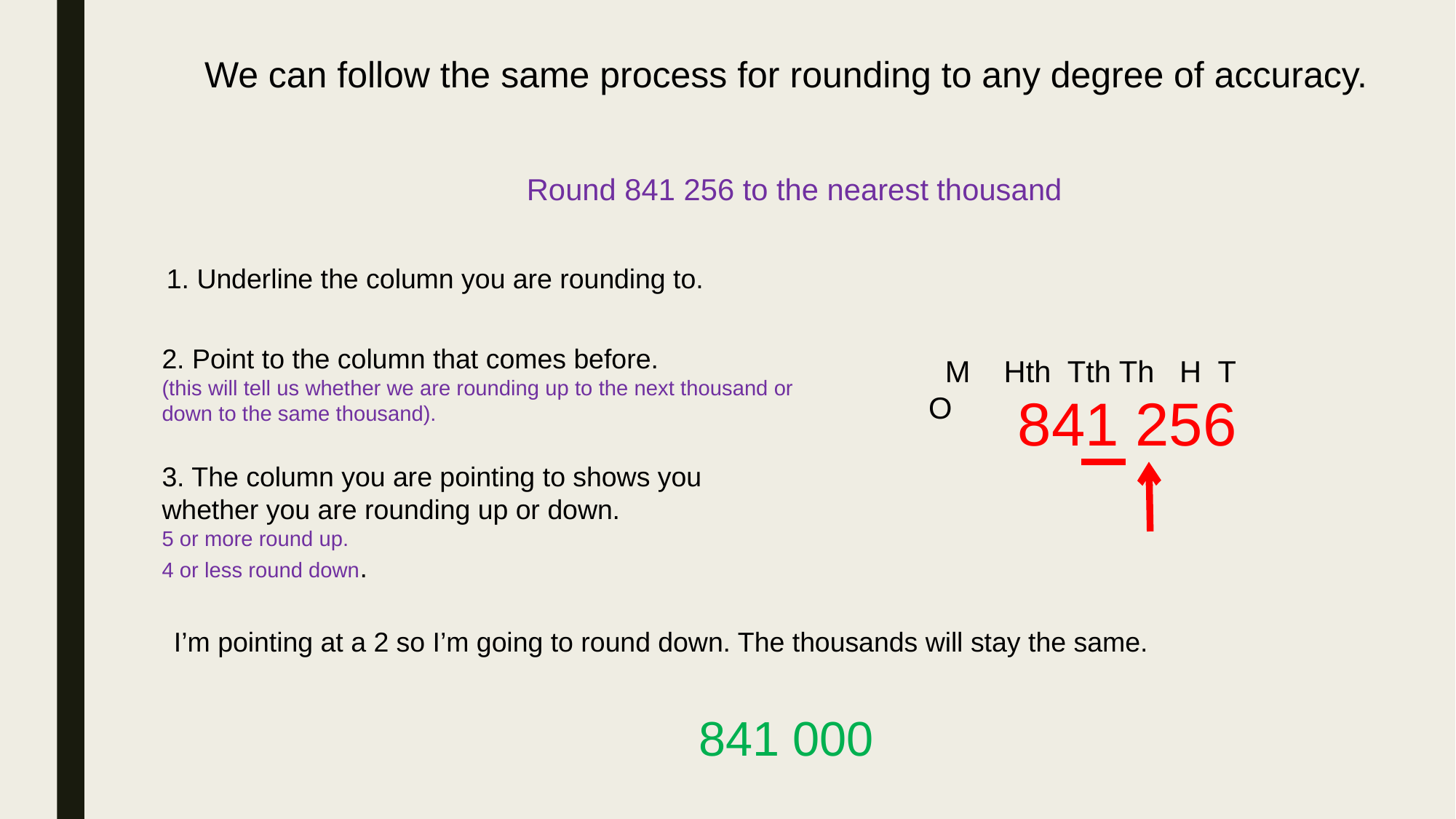

We can follow the same process for rounding to any degree of accuracy.
Round 841 256 to the nearest thousand
1. Underline the column you are rounding to.
2. Point to the column that comes before.
(this will tell us whether we are rounding up to the next thousand or down to the same thousand).
  M    Hth  Tth Th   H  T    O
841 256
3. The column you are pointing to shows you whether you are rounding up or down.
5 or more round up.
4 or less round down.
I’m pointing at a 2 so I’m going to round down. The thousands will stay the same.
841 000